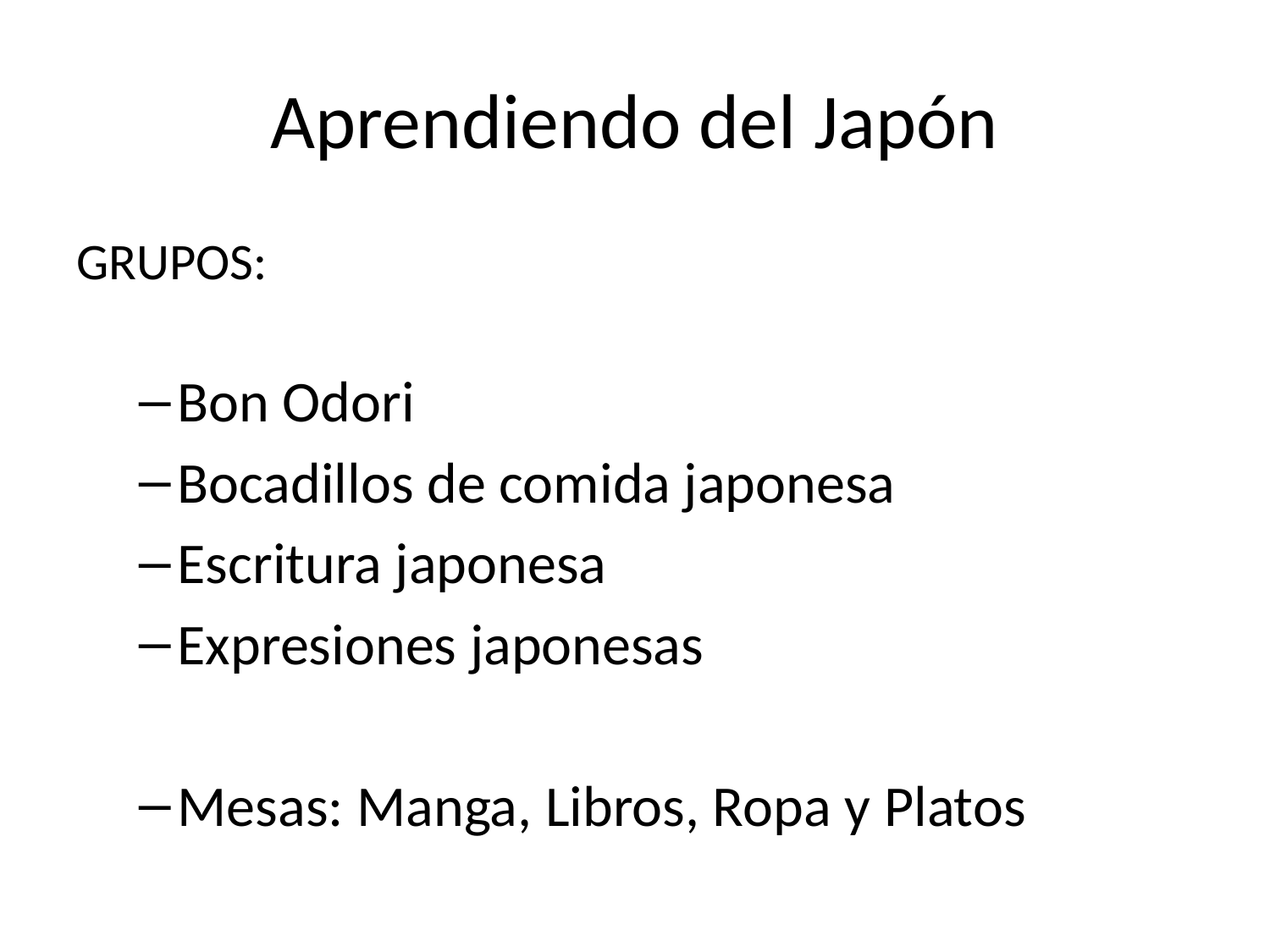

# Aprendiendo del Japón
GRUPOS:

Bon Odori
Bocadillos de comida japonesa
Escritura japonesa
Expresiones japonesas

Mesas: Manga, Libros, Ropa y Platos